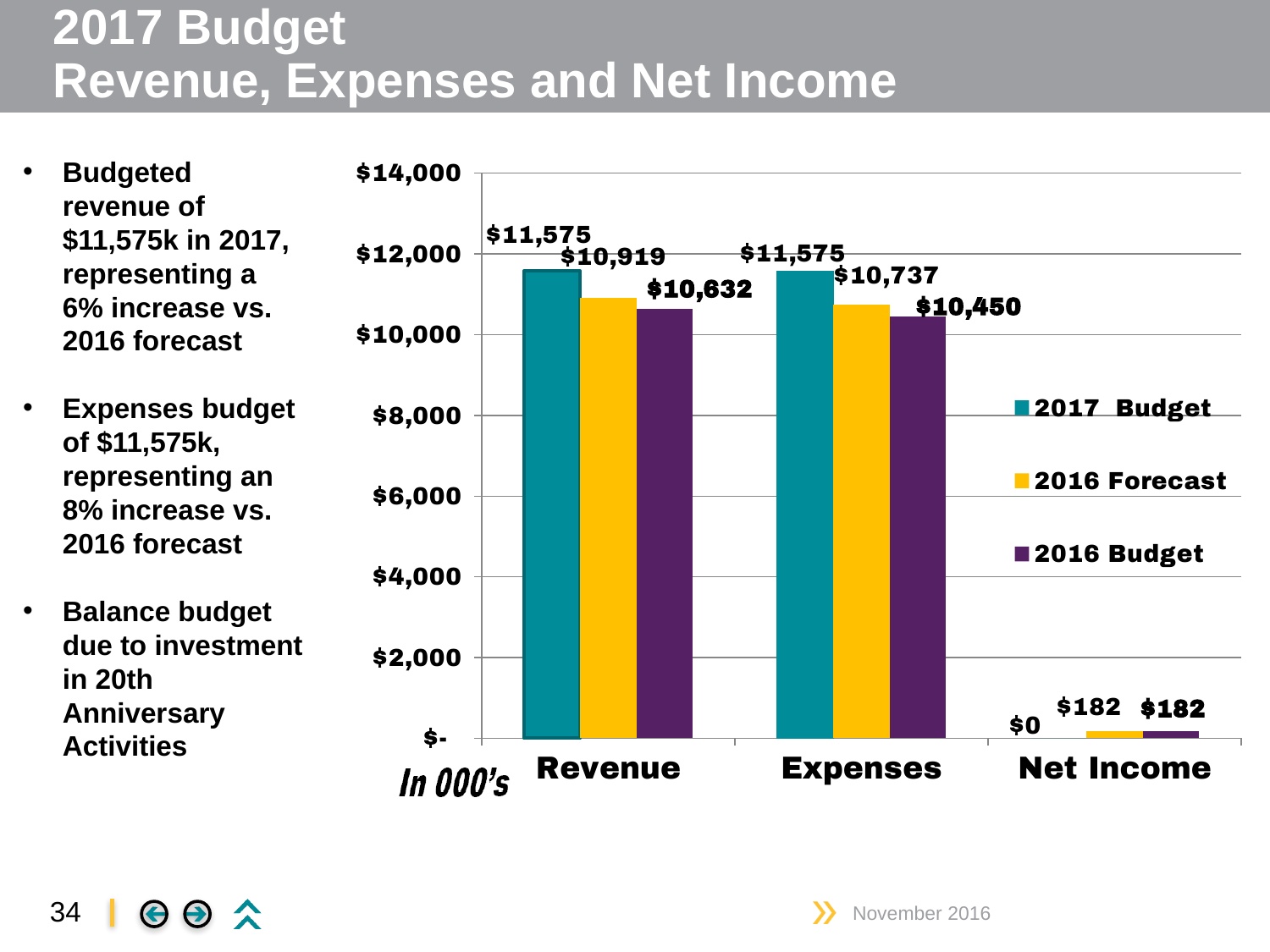

# 2017 Budget Revenue, Expenses and Net Income
Budgeted revenue of $11,575k in 2017, representing a 6% increase vs. 2016 forecast

Expenses budget of $11,575k, representing an 8% increase vs. 2016 forecast

Balance budget  due to investment in 20th Anniversary Activities

### Chart

| Category | 2017  Budget | 2016 Forecast | 2016 Budget  |
|---|---|---|---|
| Revenue | 11575.0 | 10919.0 | 10632.0 |
| Expenses | 11575.0 | 10737.0 | 10450.0 |
| Net Income | 0.0 | 182.0 | 182.0 |